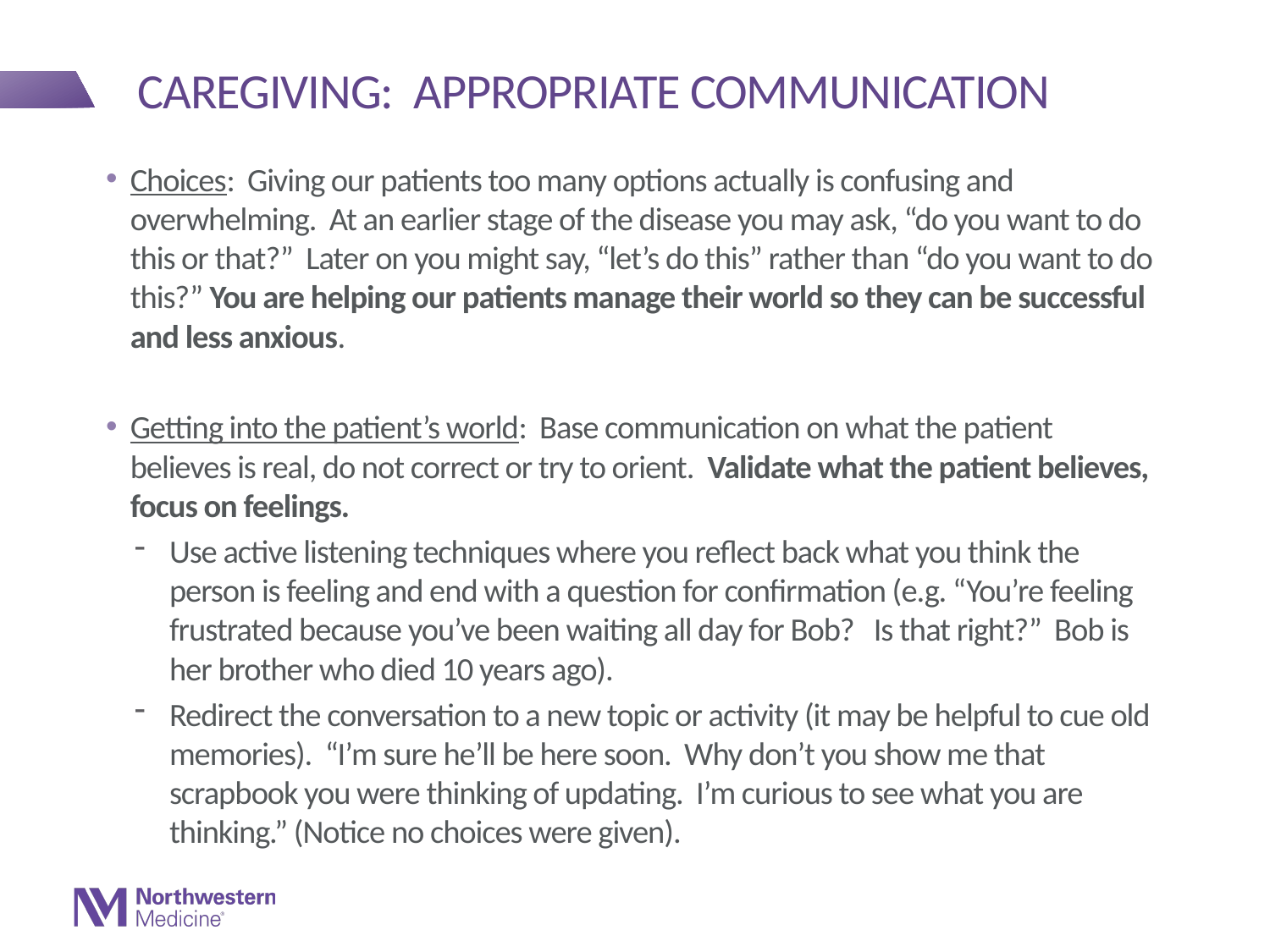

# CAREGIVING:  APPROPRIATE COMMUNICATION
Choices:  Giving our patients too many options actually is confusing and overwhelming.  At an earlier stage of the disease you may ask, “do you want to do this or that?”  Later on you might say, “let’s do this” rather than “do you want to do this?” You are helping our patients manage their world so they can be successful and less anxious.

Getting into the patient’s world:  Base communication on what the patient believes is real, do not correct or try to orient.  Validate what the patient believes, focus on feelings.
Use active listening techniques where you reflect back what you think the person is feeling and end with a question for confirmation (e.g. “You’re feeling frustrated because you’ve been waiting all day for Bob?   Is that right?”  Bob is her brother who died 10 years ago).
Redirect the conversation to a new topic or activity (it may be helpful to cue old memories).  “I’m sure he’ll be here soon.  Why don’t you show me that scrapbook you were thinking of updating.  I’m curious to see what you are thinking.” (Notice no choices were given).